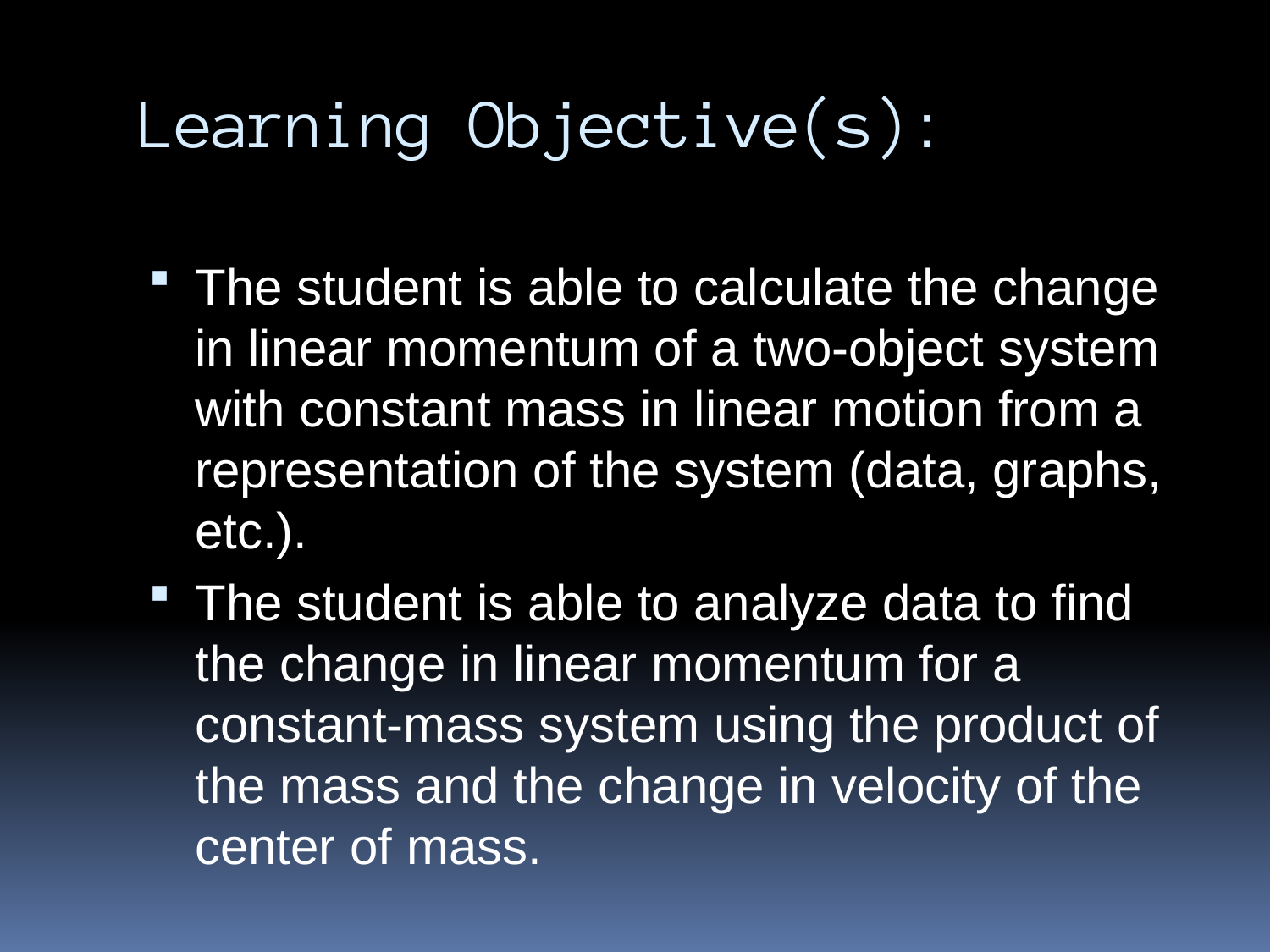

# Learning Objective(s):
The student is able to calculate the change in linear momentum of a two-object system with constant mass in linear motion from a representation of the system (data, graphs, etc.).
The student is able to analyze data to find the change in linear momentum for a constant-mass system using the product of the mass and the change in velocity of the center of mass.